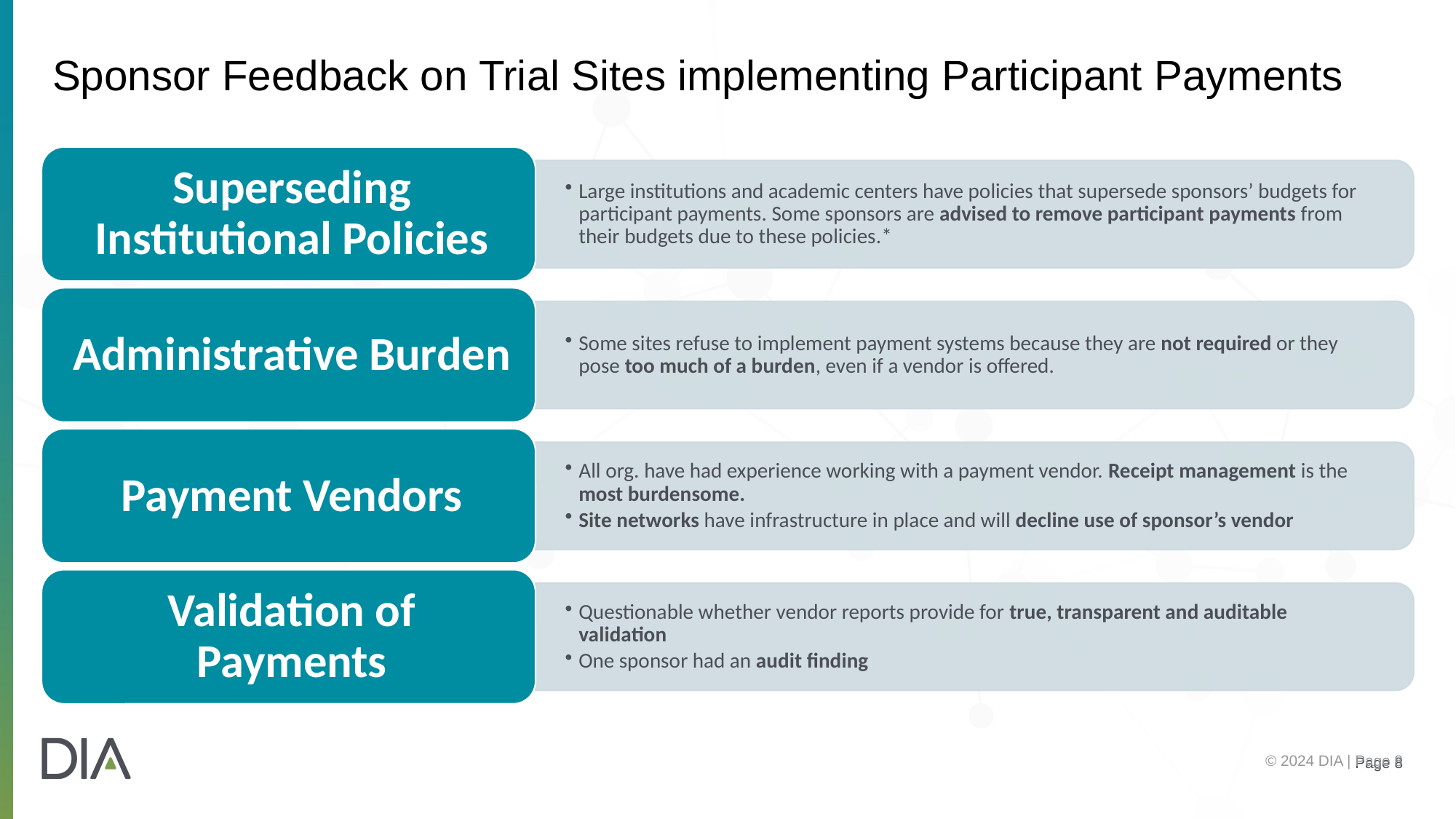

# Sponsor Feedback on Trial Sites implementing Participant Payments
Large institutions and academic centers have policies that supersede sponsors’ budgets for participant payments. Some sponsors are advised to remove participant payments from their budgets due to these policies.*
Superseding Institutional Policies
Some sites refuse to implement payment systems because they are not required or they pose too much of a burden, even if a vendor is offered.
Administrative Burden
All org. have had experience working with a payment vendor. Receipt management is the most burdensome.
Site networks have infrastructure in place and will decline use of sponsor’s vendor
Payment Vendors
Questionable whether vendor reports provide for true, transparent and auditable validation
One sponsor had an audit finding
Validation of Payments
© 2024 DIA | Page 8